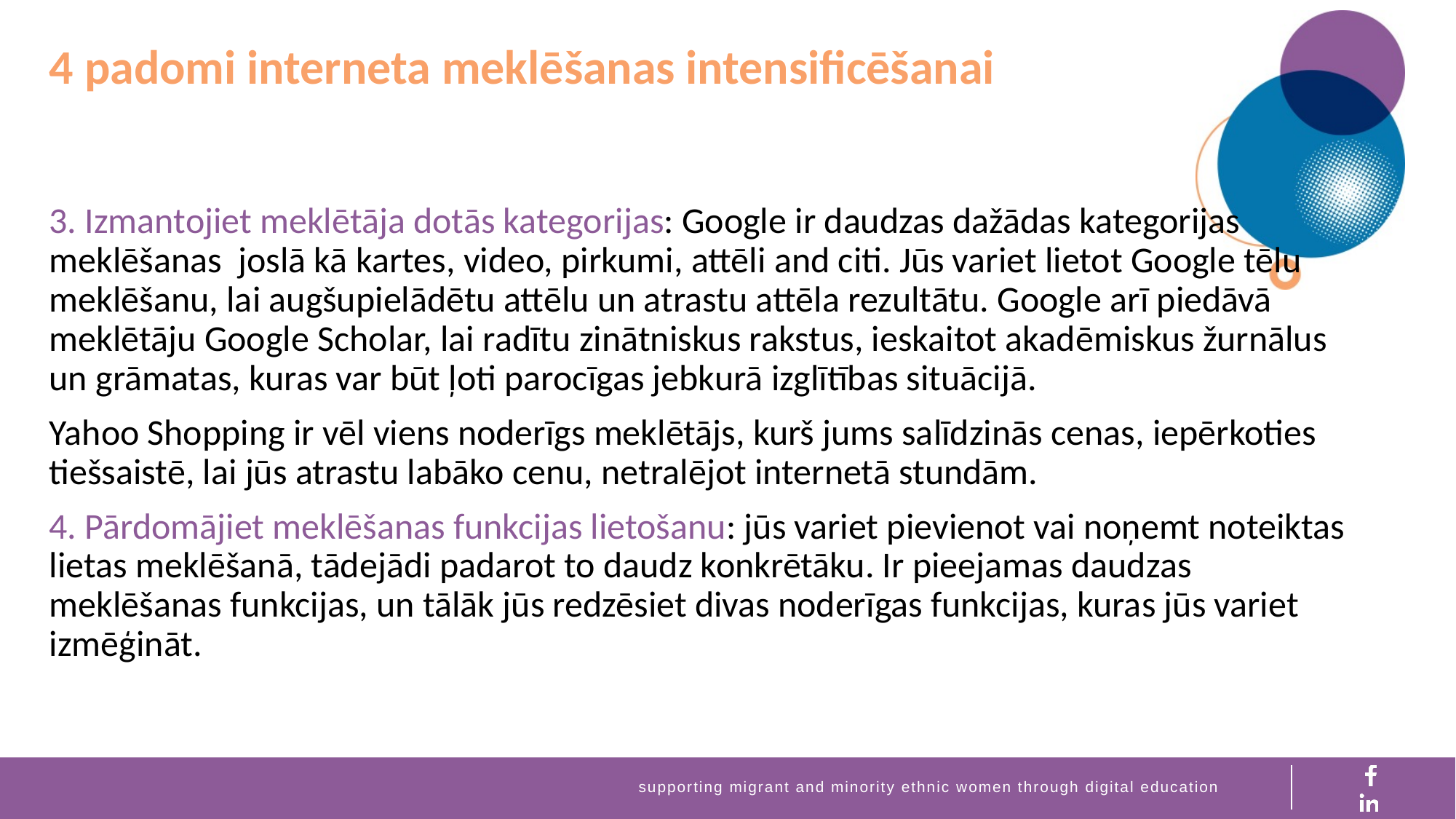

4 padomi interneta meklēšanas intensificēšanai

3. Izmantojiet meklētāja dotās kategorijas: Google ir daudzas dažādas kategorijas meklēšanas  joslā kā kartes, video, pirkumi, attēli and citi. Jūs variet lietot Google tēlu meklēšanu, lai augšupielādētu attēlu un atrastu attēla rezultātu. Google arī piedāvā meklētāju Google Scholar, lai radītu zinātniskus rakstus, ieskaitot akadēmiskus žurnālus un grāmatas, kuras var būt ļoti parocīgas jebkurā izglītības situācijā.
Yahoo Shopping ir vēl viens noderīgs meklētājs, kurš jums salīdzinās cenas, iepērkoties tiešsaistē, lai jūs atrastu labāko cenu, netralējot internetā stundām.
4. Pārdomājiet meklēšanas funkcijas lietošanu: jūs variet pievienot vai noņemt noteiktas lietas meklēšanā, tādejādi padarot to daudz konkrētāku. Ir pieejamas daudzas meklēšanas funkcijas, un tālāk jūs redzēsiet divas noderīgas funkcijas, kuras jūs variet izmēģināt.